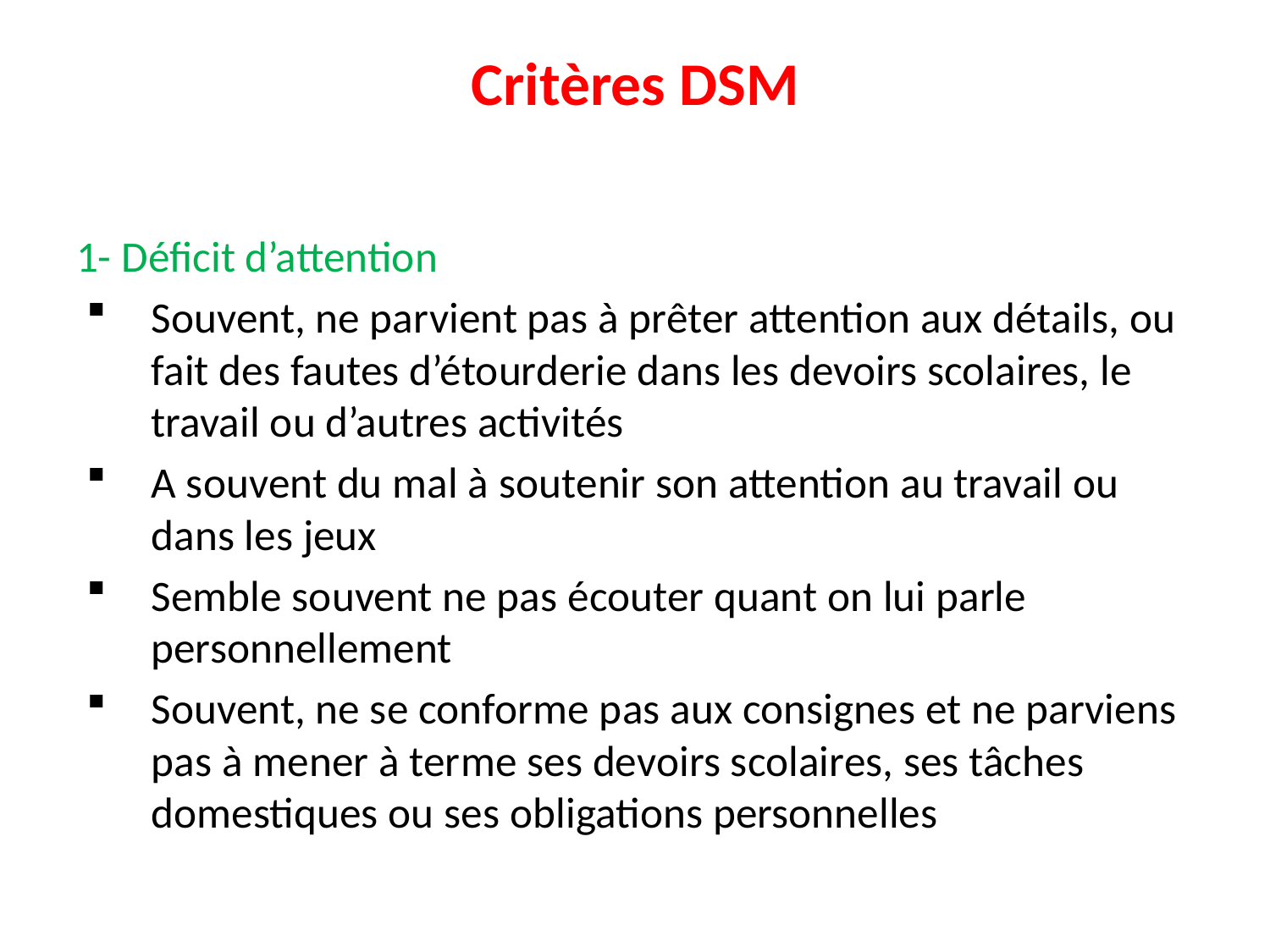

# Critères DSM
1- Déficit d’attention
Souvent, ne parvient pas à prêter attention aux détails, ou fait des fautes d’étourderie dans les devoirs scolaires, le travail ou d’autres activités
A souvent du mal à soutenir son attention au travail ou dans les jeux
Semble souvent ne pas écouter quant on lui parle personnellement
Souvent, ne se conforme pas aux consignes et ne parviens pas à mener à terme ses devoirs scolaires, ses tâches domestiques ou ses obligations personnelles